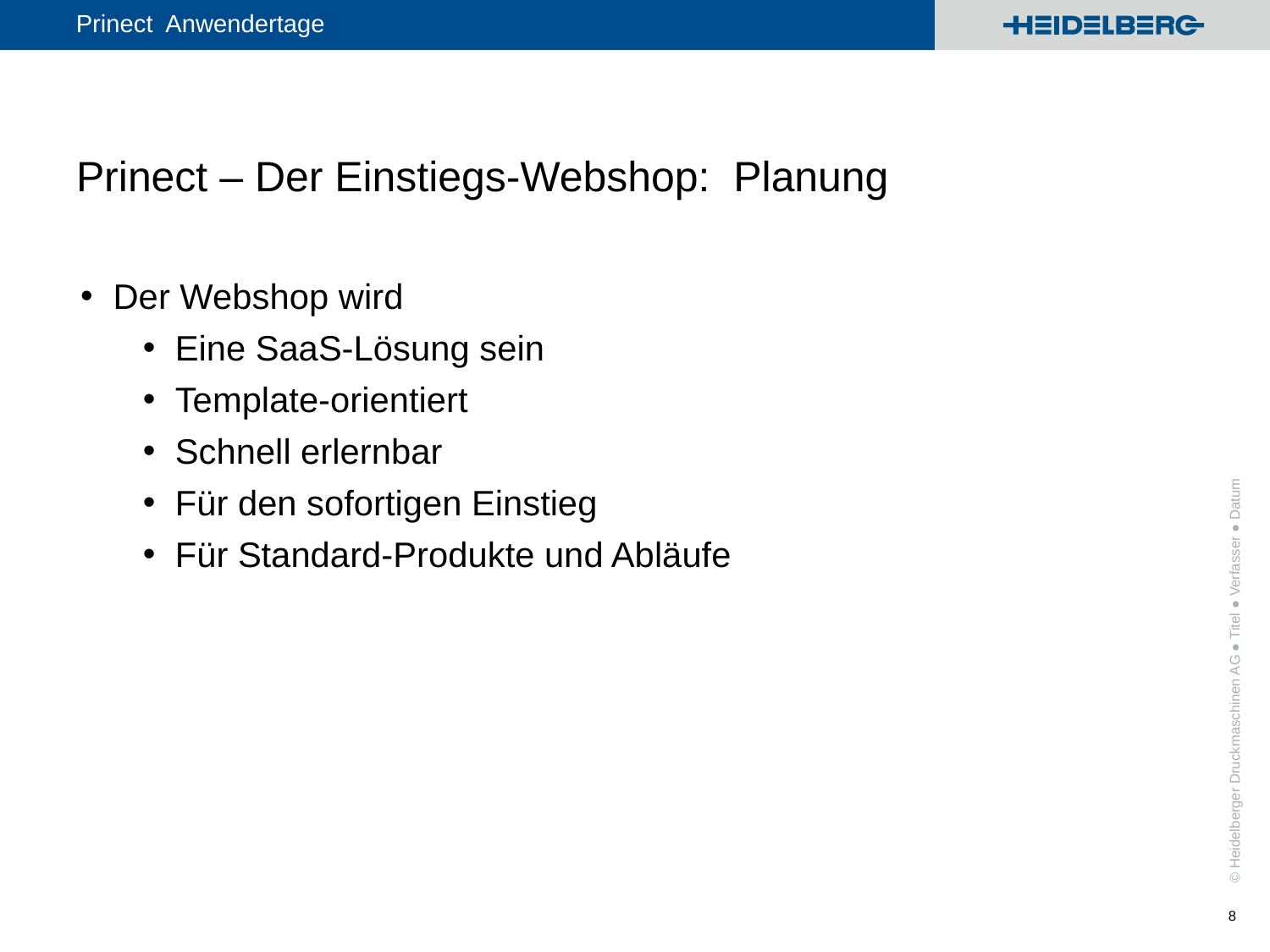

# Prinect – Der Einstiegs-Webshop:  Planung
Der Webshop wird
Eine SaaS-Lösung sein
Template-orientiert
Schnell erlernbar
Für den sofortigen Einstieg
Für Standard-Produkte und Abläufe

● Titel ● Verfasser ● Datum
8